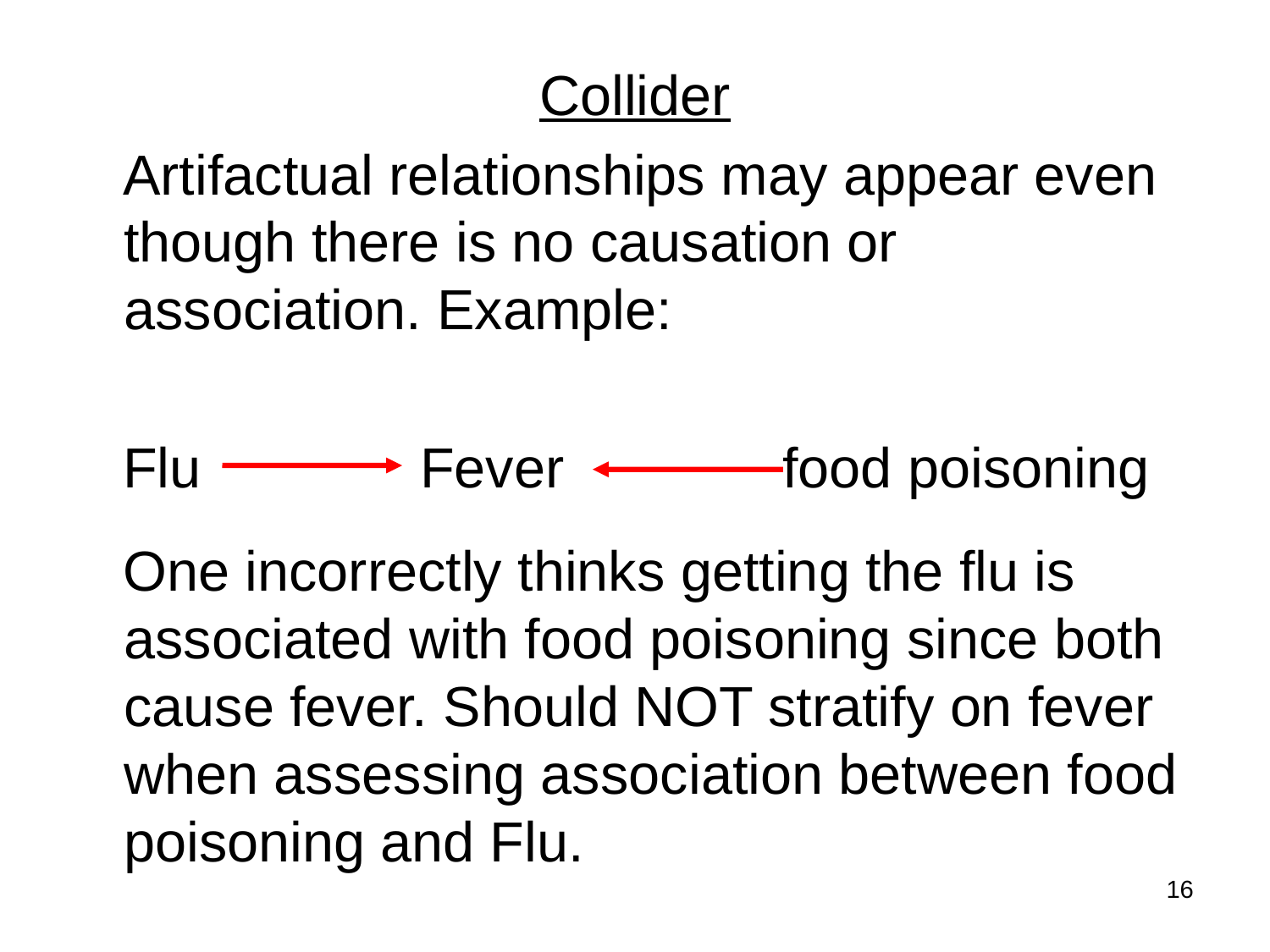

Collider
   Artifactual relationships may appear even though there is no causation or association. Example:

   Flu              Fever              food poisoning

   One incorrectly thinks getting the flu is associated with food poisoning since both cause fever. Should NOT stratify on fever   when assessing association between food poisoning and Flu.

16